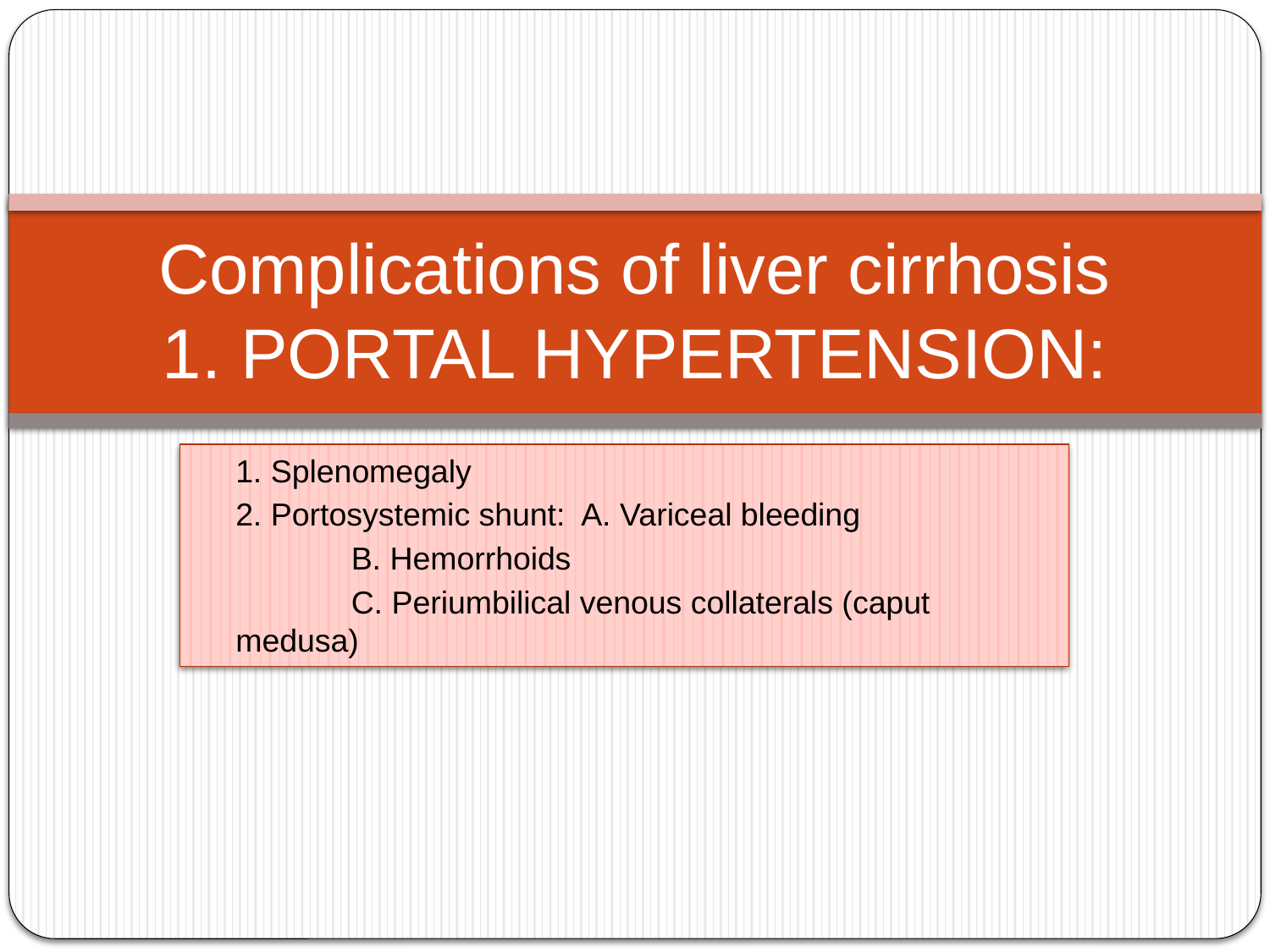

# Complications of liver cirrhosis 1. PORTAL HYPERTENSION:
1. Splenomegaly
2. Portosystemic shunt:  A. Variceal bleeding
		             B. Hemorrhoids
		             C. Periumbilical venous collaterals (caput 			medusa)